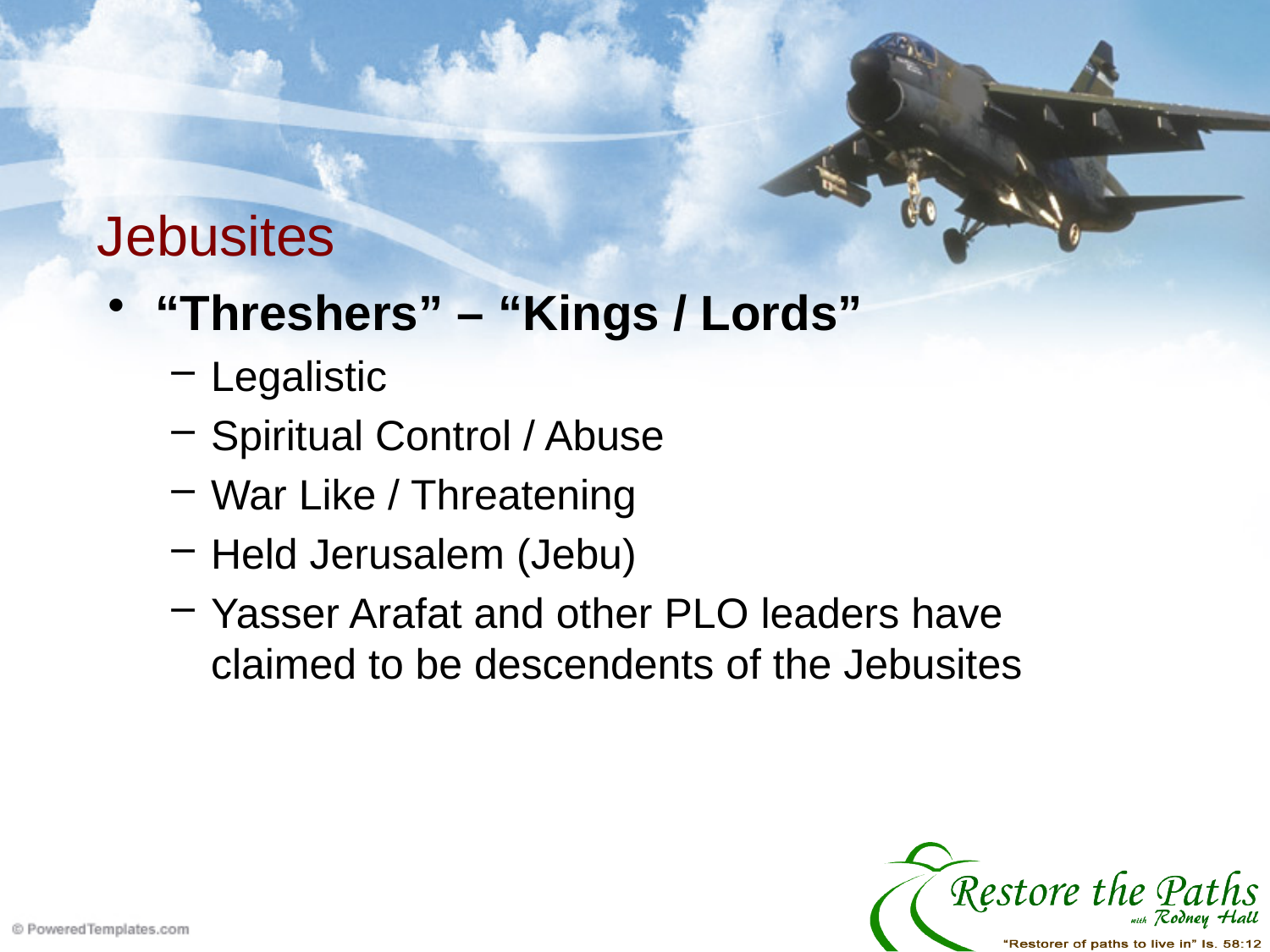

# Jebusites
“Threshers” – “Kings / Lords”
Legalistic
Spiritual Control / Abuse
War Like / Threatening
Held Jerusalem (Jebu)
Yasser Arafat and other PLO leaders have claimed to be descendents of the Jebusites